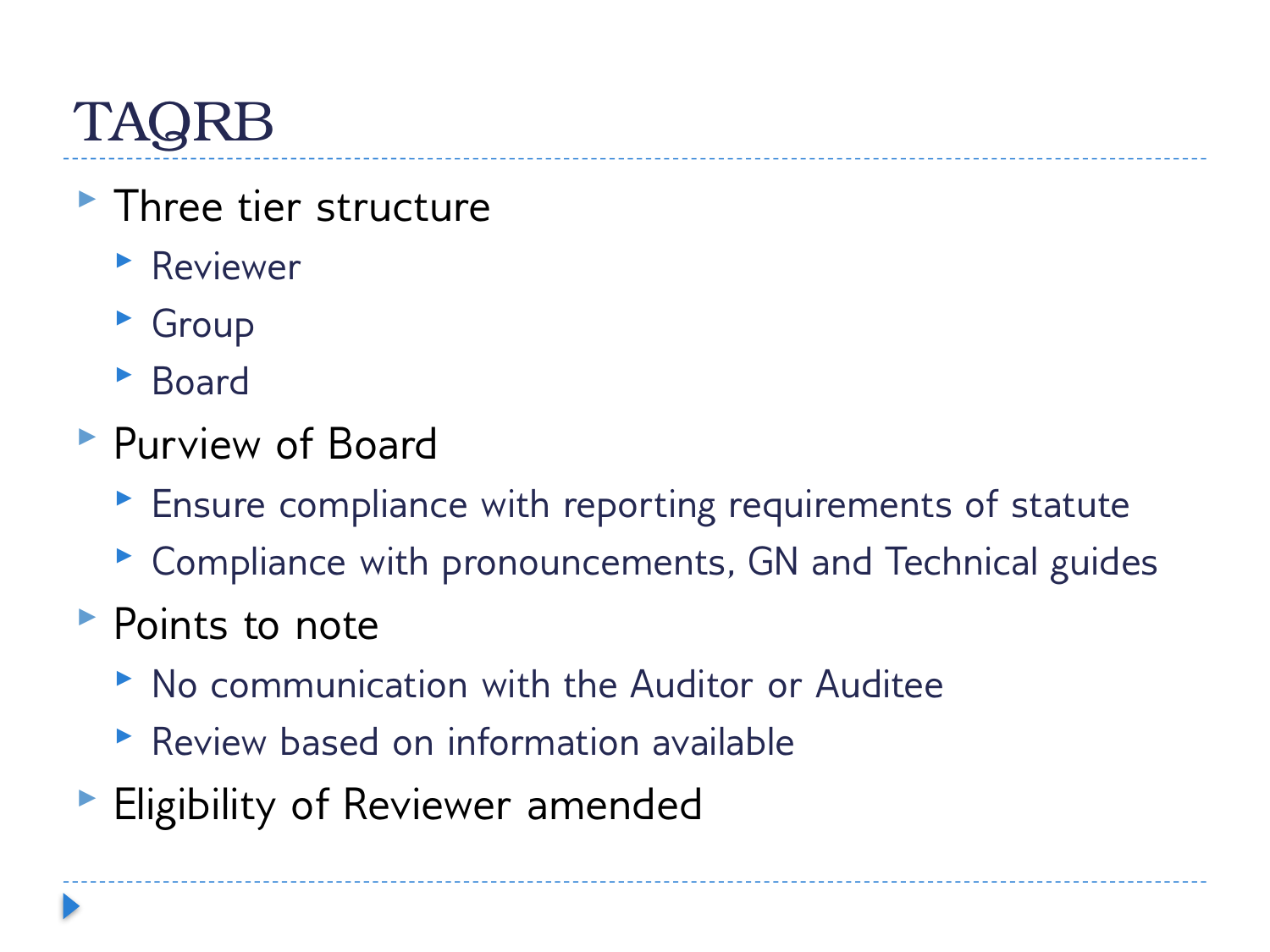

# TAQRB
Three tier structure
Reviewer
Group
Board
Purview of Board
Ensure compliance with reporting requirements of statute
Compliance with pronouncements, GN and Technical guides
Points to note
No communication with the Auditor or Auditee
Review based on information available
Eligibility of Reviewer amended